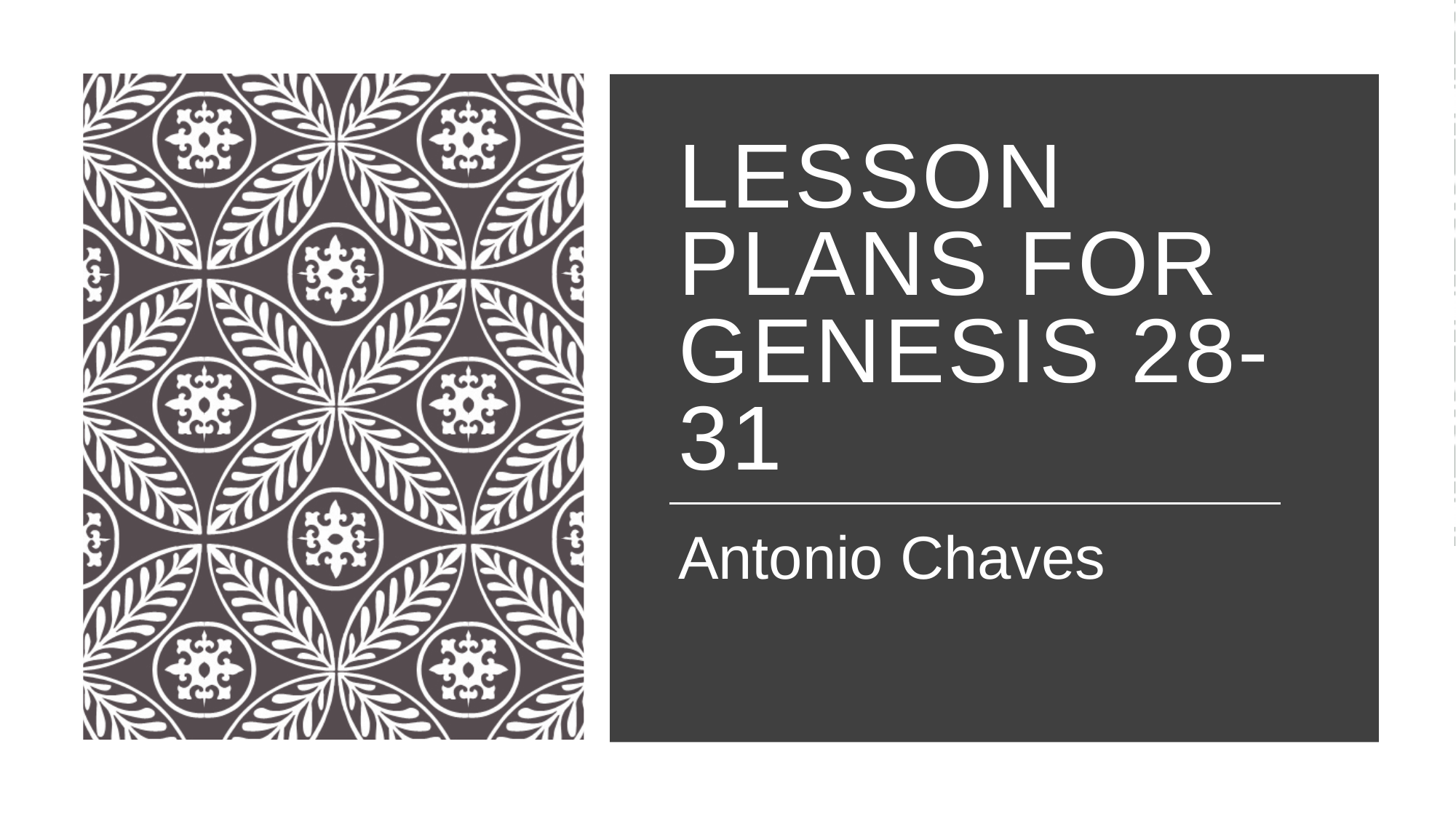

# Lesson plans for Genesis 28-31
Antonio Chaves